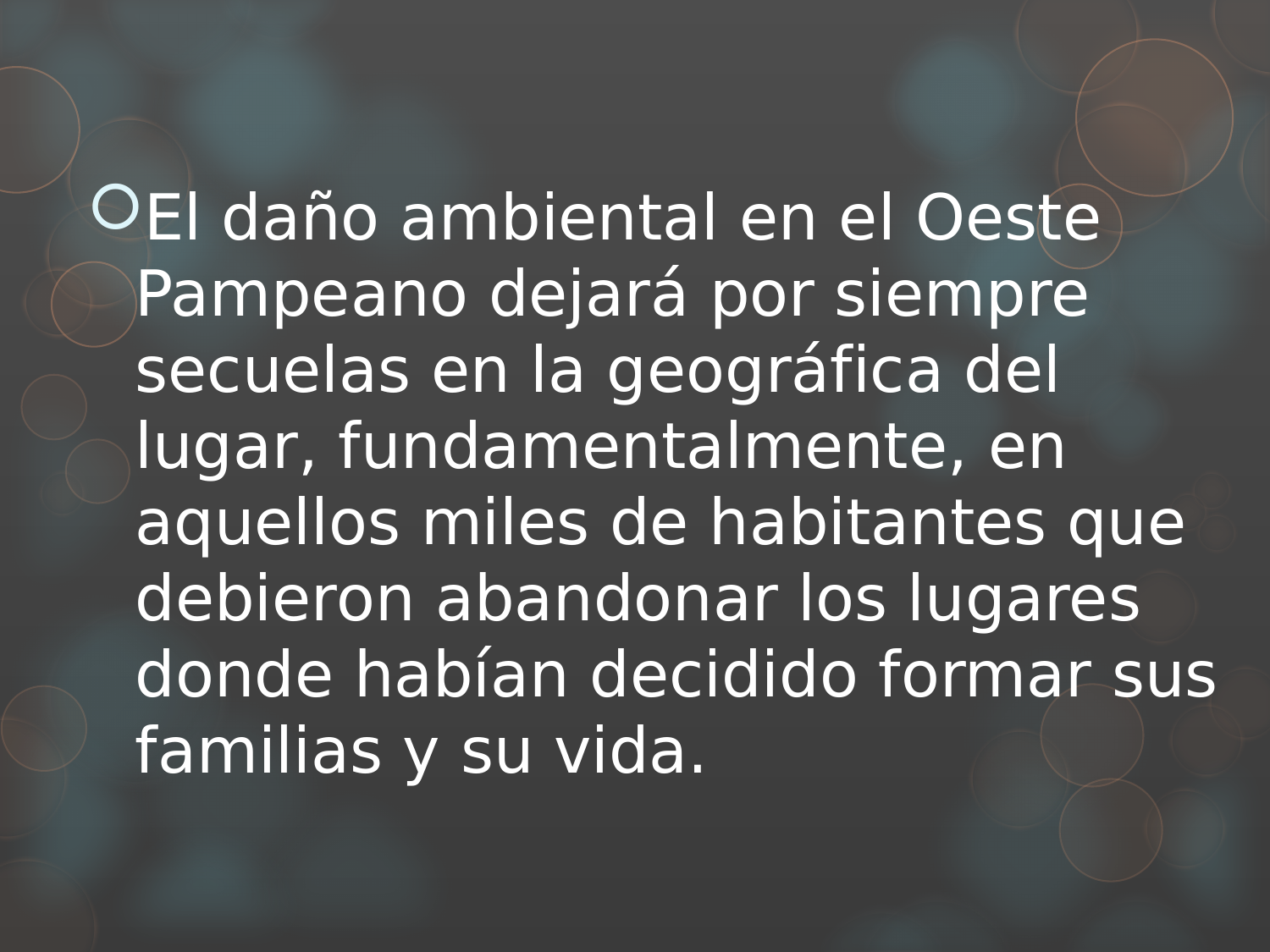

El daño ambiental en el Oeste Pampeano dejará por siempre secuelas en la geográfica del lugar, fundamentalmente, en aquellos miles de habitantes que debieron abandonar los lugares donde habían decidido formar sus familias y su vida.